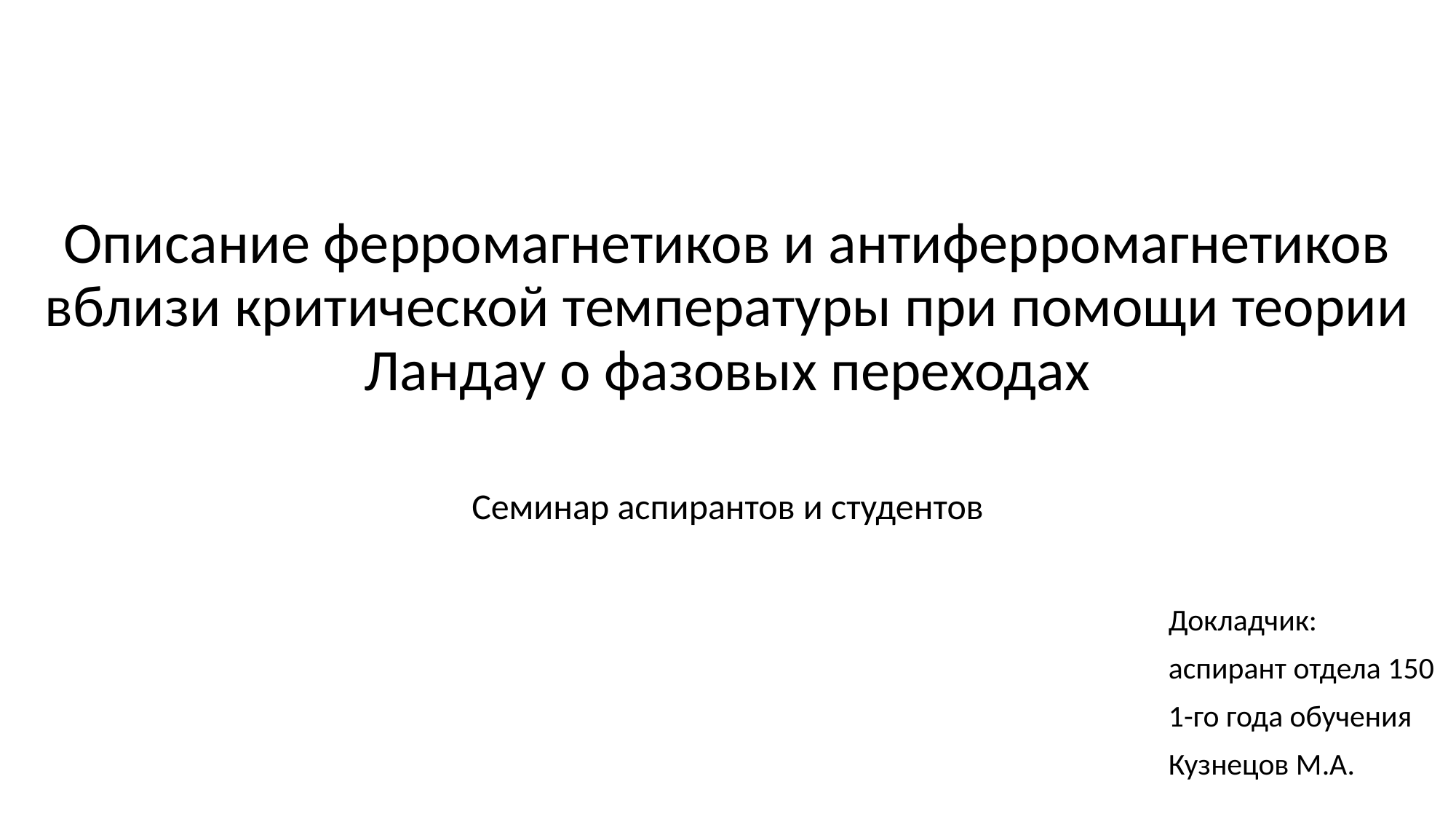

# Описание ферромагнетиков и антиферромагнетиков вблизи критической температуры при помощи теории Ландау о фазовых переходах
Семинар аспирантов и студентов

Докладчик:
аспирант отдела 150
1-го года обучения
Кузнецов М.А.